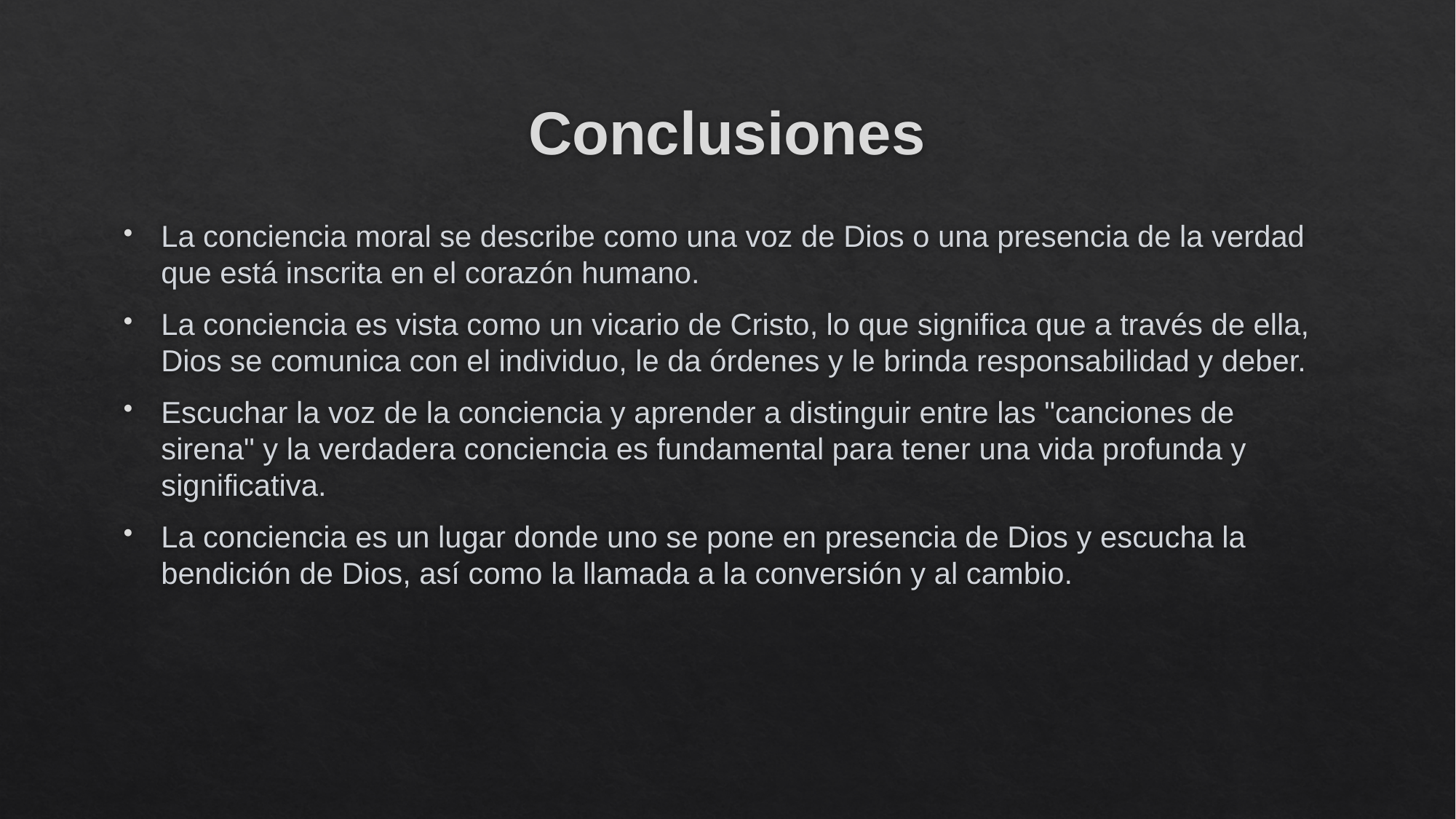

# Conclusiones
La conciencia moral se describe como una voz de Dios o una presencia de la verdad que está inscrita en el corazón humano.
La conciencia es vista como un vicario de Cristo, lo que significa que a través de ella, Dios se comunica con el individuo, le da órdenes y le brinda responsabilidad y deber.
Escuchar la voz de la conciencia y aprender a distinguir entre las "canciones de sirena" y la verdadera conciencia es fundamental para tener una vida profunda y significativa.
La conciencia es un lugar donde uno se pone en presencia de Dios y escucha la bendición de Dios, así como la llamada a la conversión y al cambio.